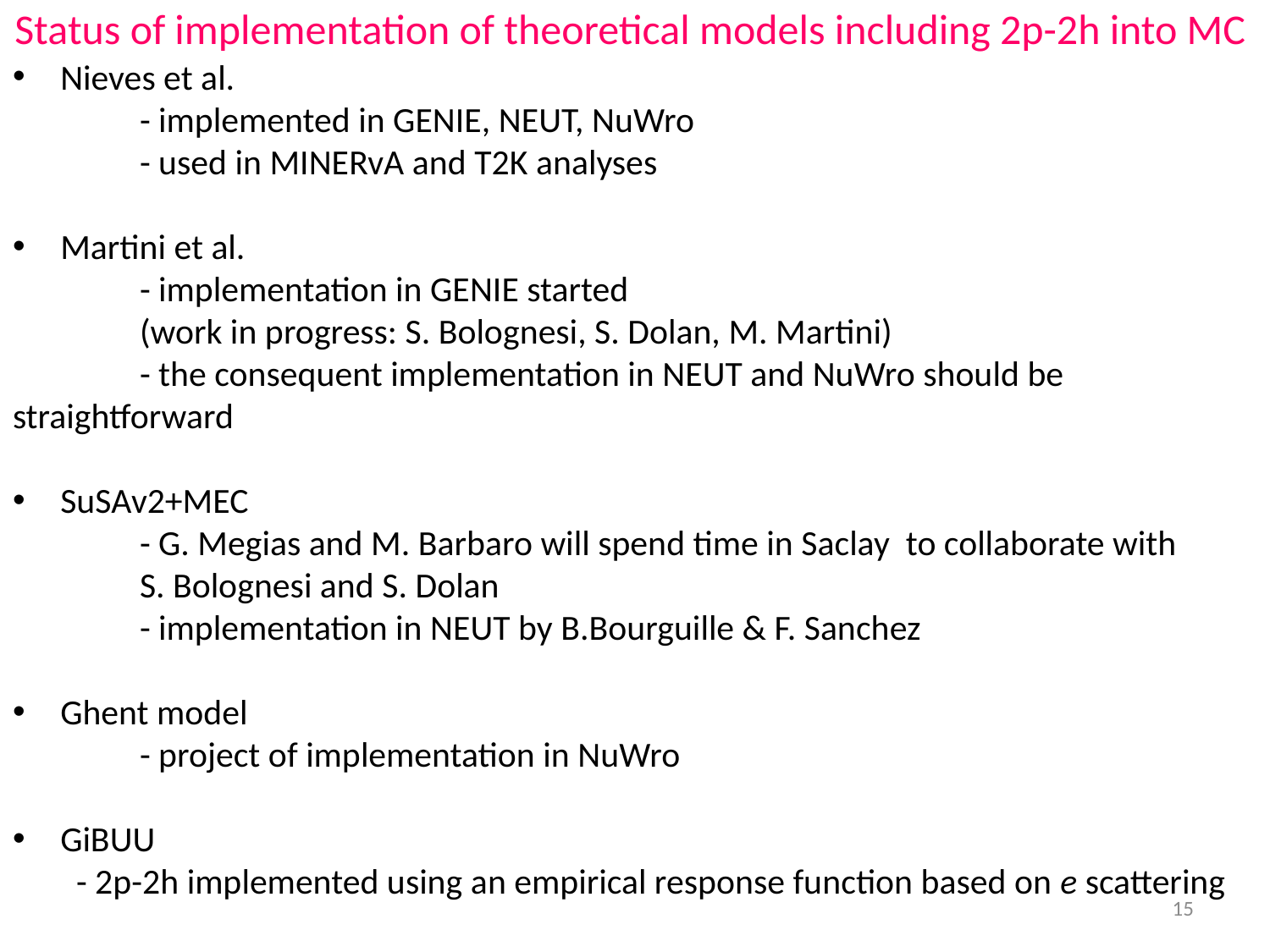

Status of implementation of theoretical models including 2p-2h into MC
Nieves et al.
	- implemented in GENIE, NEUT, NuWro
	- used in MINERvA and T2K analyses

Martini et al.
	- implementation in GENIE started
	(work in progress: S. Bolognesi, S. Dolan, M. Martini)
	- the consequent implementation in NEUT and NuWro should be 	straightforward

SuSAv2+MEC
 	- G. Megias and M. Barbaro will spend time in Saclay  to collaborate with
	S. Bolognesi and S. Dolan
	- implementation in NEUT by B.Bourguille & F. Sanchez

Ghent model
 	- project of implementation in NuWro

GiBUU
- 2p-2h implemented using an empirical response function based on e scattering
15